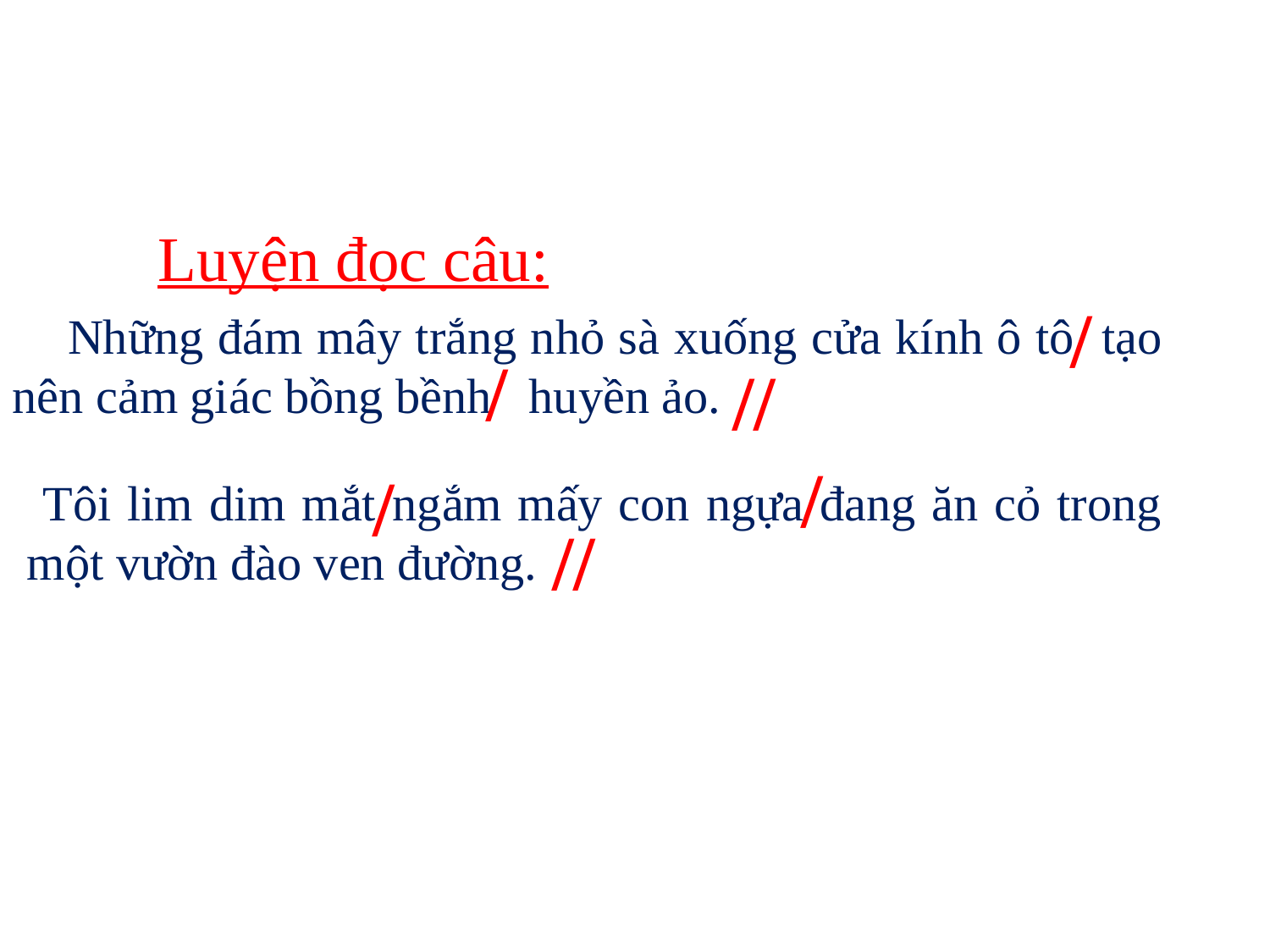

Luyện đọc câu:
/
    Những đám mây trắng nhỏ sà xuống cửa kính ô tô  tạo nên cảm giác bồng bềnh   huyền ảo.

/
//
/
/
 Tôi lim dim mắt ngắm mấy con ngựa đang ăn cỏ trong một vườn đào ven đường.
//